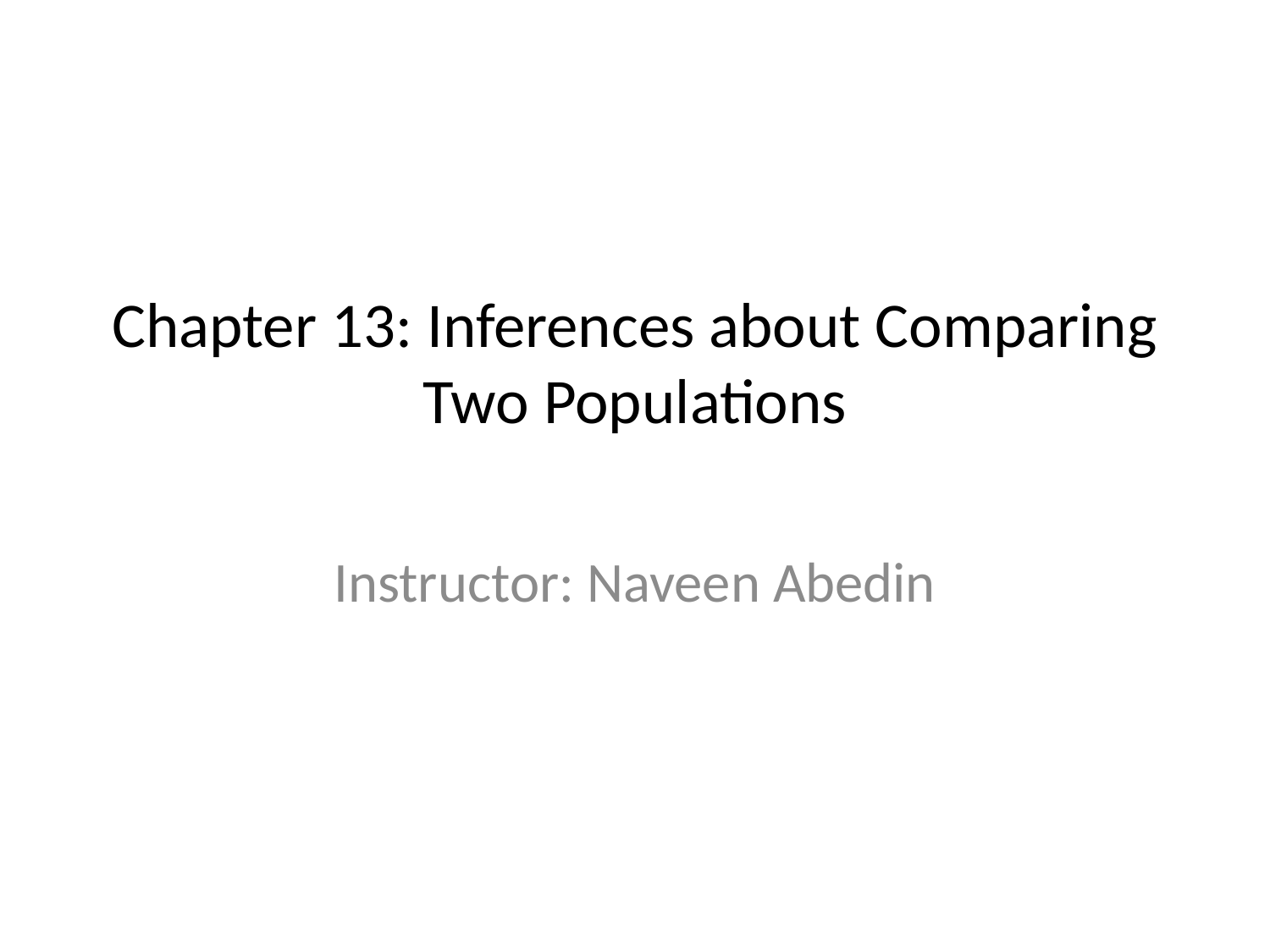

# Chapter 13: Inferences about Comparing Two Populations
Instructor: Naveen Abedin